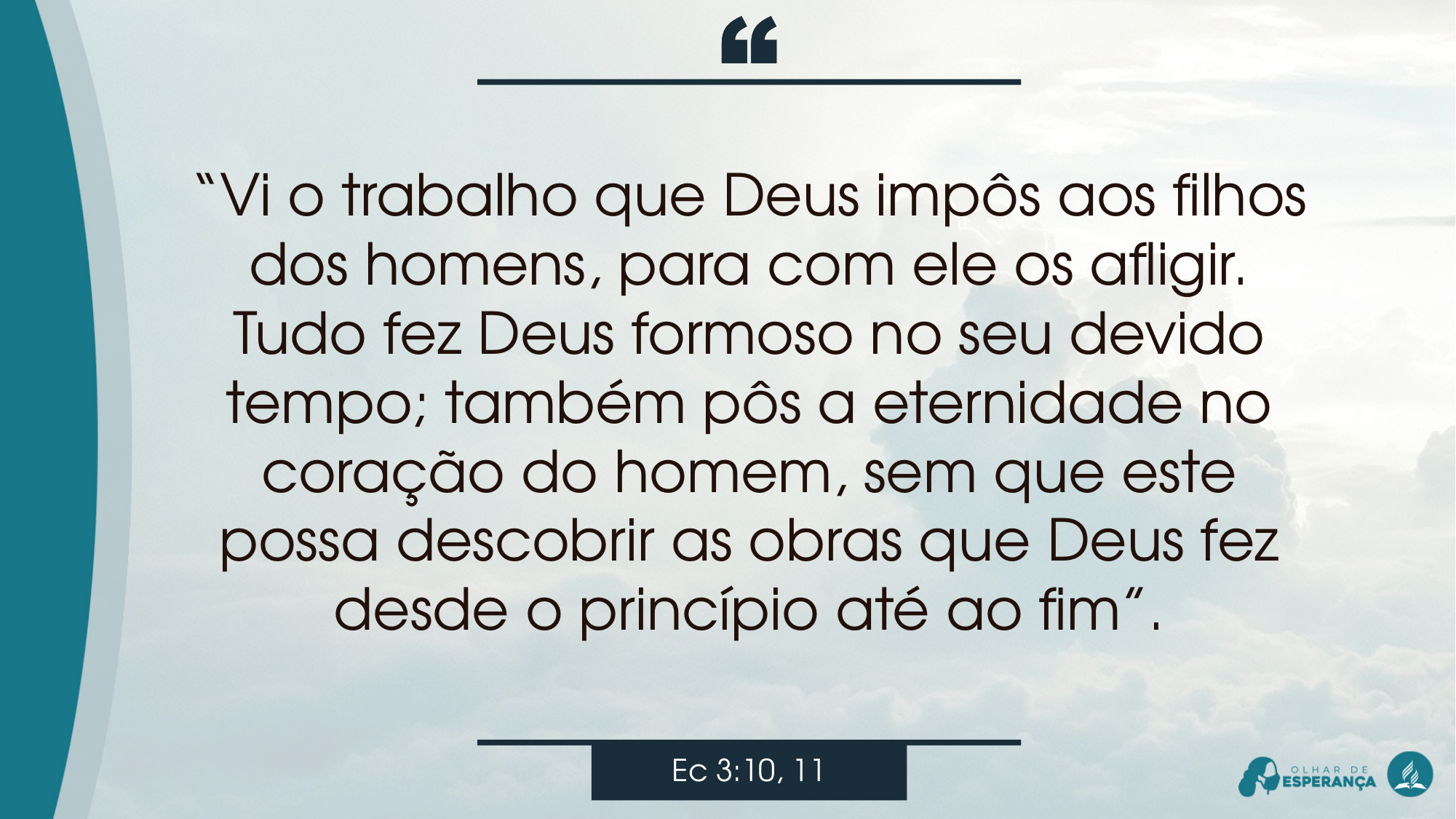

“Vi o trabalho que Deus impôs aos filhos dos homens, para com ele os afligir. Tudo fez Deus formoso no seu devido tempo; também pôs a eternidade no coração do homem, sem que este possa descobrir as obras que Deus fez desde o princípio até ao fim”.
Ec 3:10, 11